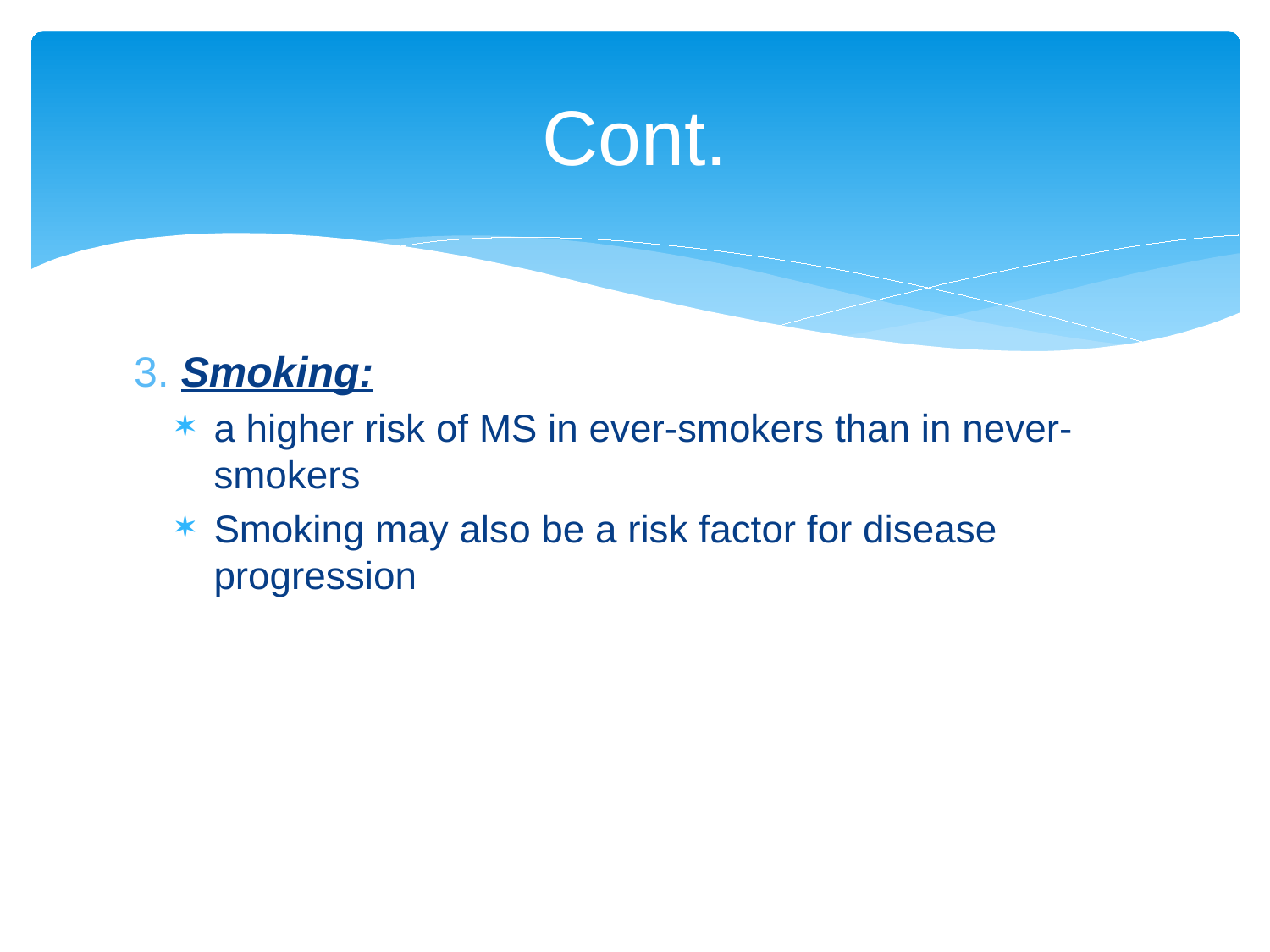

# Cont.
3. Smoking:
a higher risk of MS in ever-smokers than in never-smokers
Smoking may also be a risk factor for disease progression